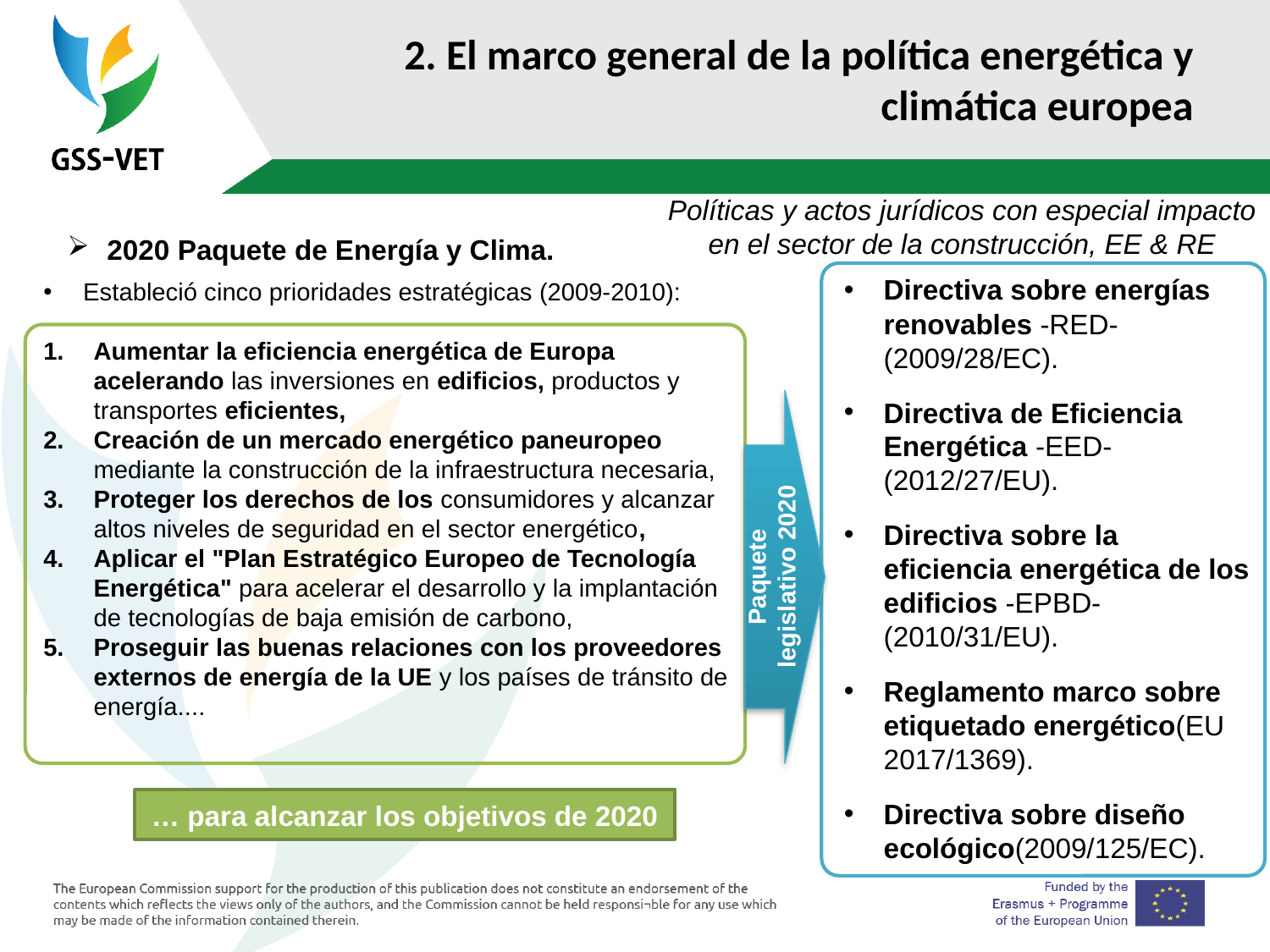

# 2. El marco general de la política energética y climática europea
Políticas y actos jurídicos con especial impacto en el sector de la construcción, EE & RE
2020 Paquete de Energía y Clima.

Directiva sobre energías renovables -RED- (2009/28/EC).
Directiva de Eficiencia Energética -EED- (2012/27/EU).
Directiva sobre la eficiencia energética de los edificios -EPBD- (2010/31/EU).
Reglamento marco sobre etiquetado energético(EU 2017/1369).
Directiva sobre diseño ecológico(2009/125/EC).
Estableció cinco prioridades estratégicas (2009-2010):

Aumentar la eficiencia energética de Europa acelerando las inversiones en edificios, productos y transportes eficientes,
Creación de un mercado energético paneuropeo mediante la construcción de la infraestructura necesaria,
Proteger los derechos de los consumidores y alcanzar altos niveles de seguridad en el sector energético,
Aplicar el "Plan Estratégico Europeo de Tecnología Energética" para acelerar el desarrollo y la implantación de tecnologías de baja emisión de carbono,
Proseguir las buenas relaciones con los proveedores externos de energía de la UE y los países de tránsito de energía....

Paquete legislativo 2020
… para alcanzar los objetivos de 2020